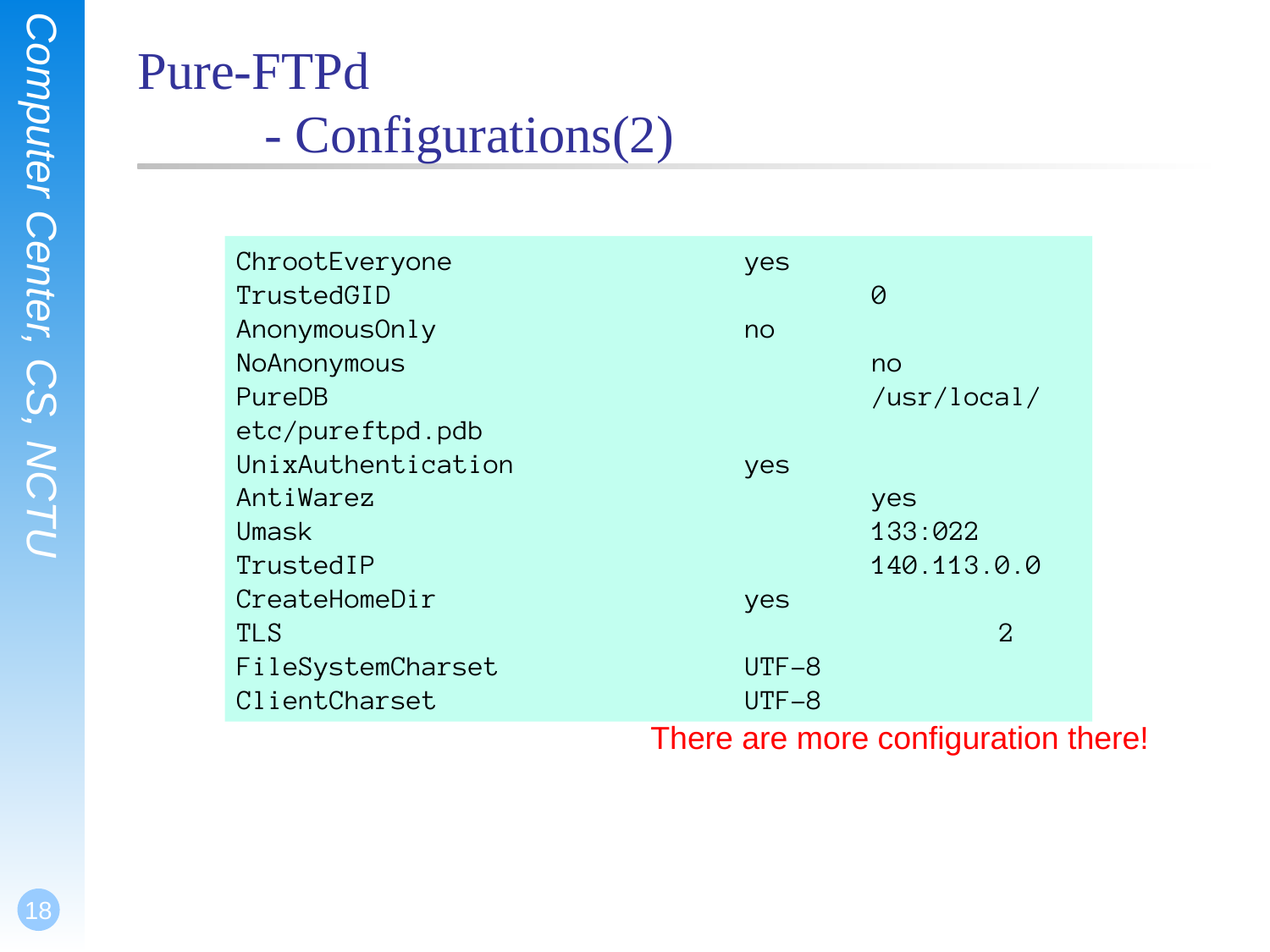

Pure-FTPd
	- Configurations(2)
ChrootEveryone			yes
TrustedGID				0
AnonymousOnly	  	  	no
NoAnonymous		  		no
PureDB					/usr/local/etc/pureftpd.pdb
UnixAuthentication		yes
AntiWarez				yes
Umask					133:022
TrustedIP				140.113.0.0
CreateHomeDir			yes
TLS 						2
FileSystemCharset		UTF-8
ClientCharset	 		UTF-8
There are more configuration there!